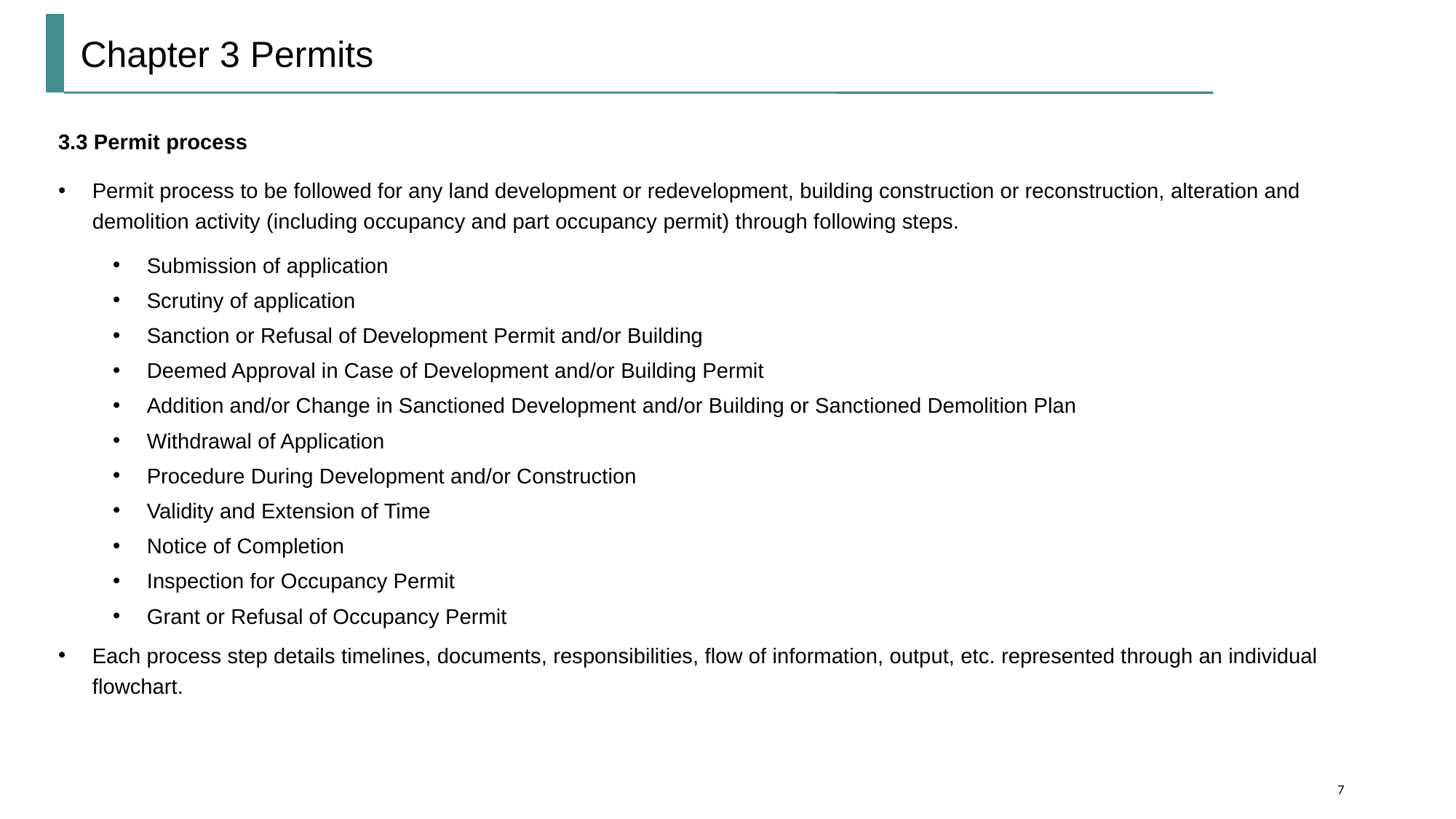

# Chapter 3 Permits
3.3 Permit process
Permit process to be followed for any land development or redevelopment, building construction or reconstruction, alteration and demolition activity (including occupancy and part occupancy permit) through following steps.
Submission of application
Scrutiny of application
Sanction or Refusal of Development Permit and/or Building
Deemed Approval in Case of Development and/or Building Permit
Addition and/or Change in Sanctioned Development and/or Building or Sanctioned Demolition Plan
Withdrawal of Application
Procedure During Development and/or Construction
Validity and Extension of Time
Notice of Completion
Inspection for Occupancy Permit
Grant or Refusal of Occupancy Permit
Each process step details timelines, documents, responsibilities, flow of information, output, etc. represented through an individual flowchart.

7